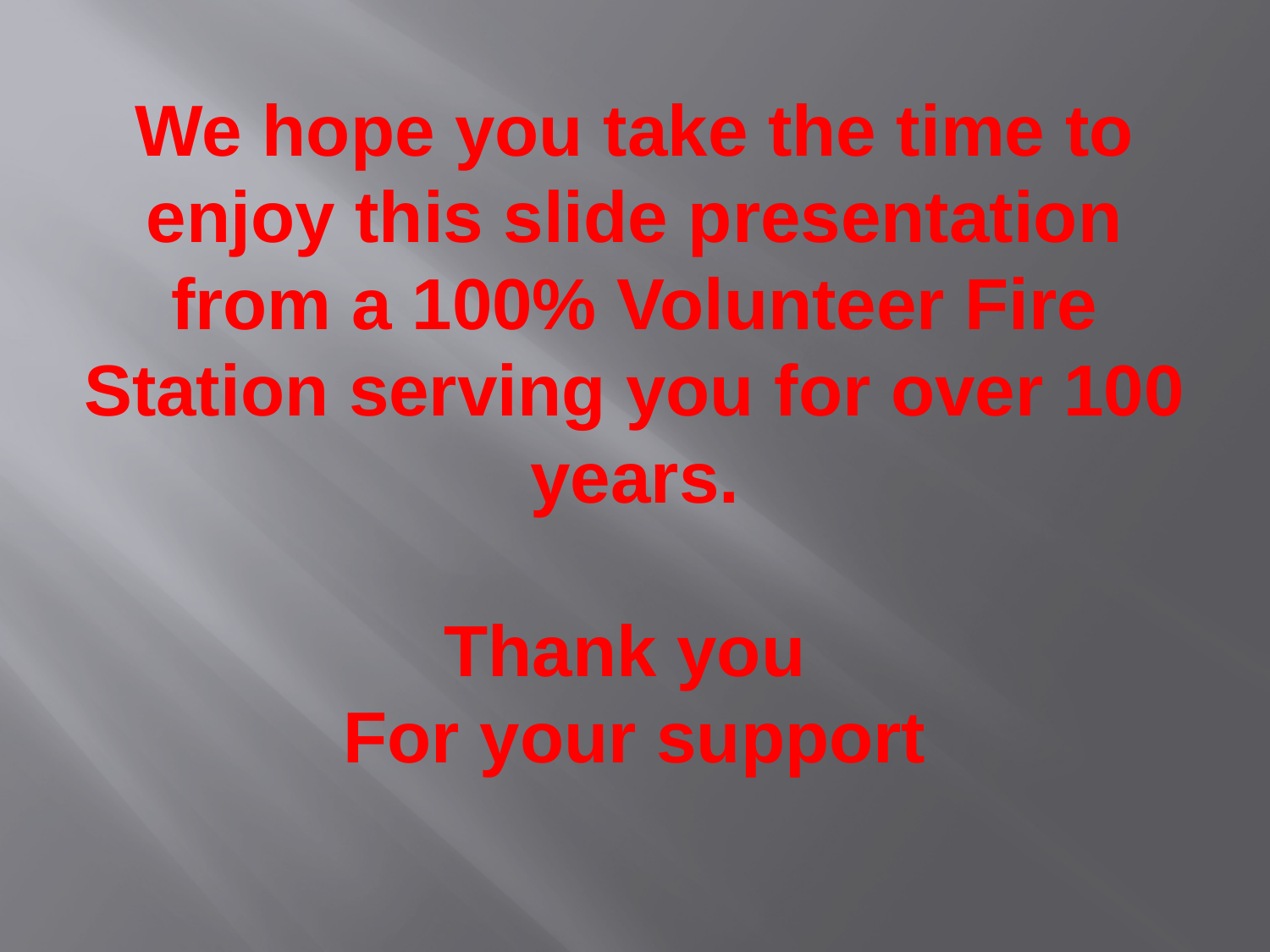

# We hope you take the time to enjoy this slide presentation from a 100% Volunteer Fire Station serving you for over 100 years. Thank you For your support